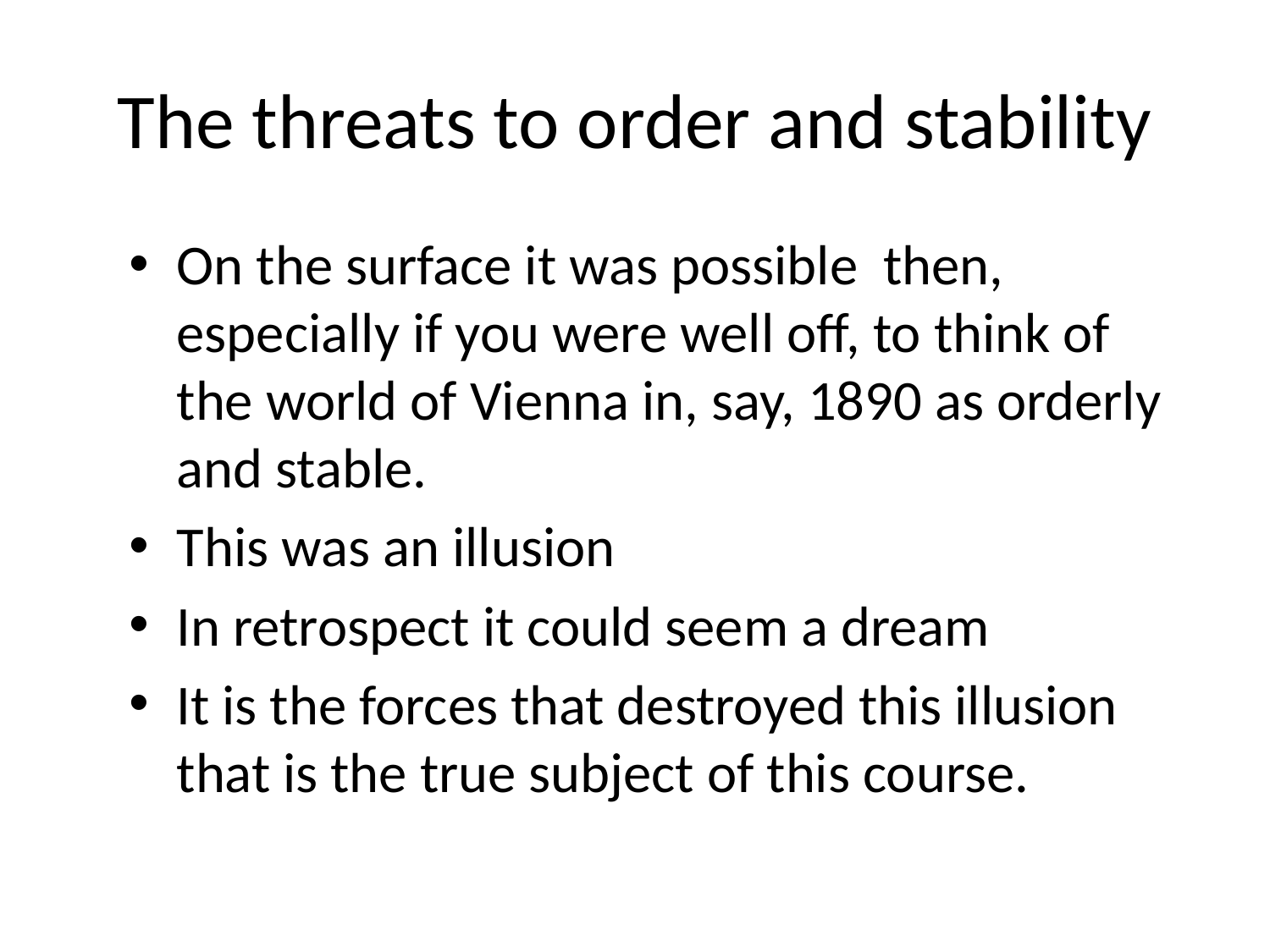

# The threats to order and stability
On the surface it was possible  then, especially if you were well off, to think of the world of Vienna in, say, 1890 as orderly and stable.
This was an illusion
In retrospect it could seem a dream
It is the forces that destroyed this illusion that is the true subject of this course.